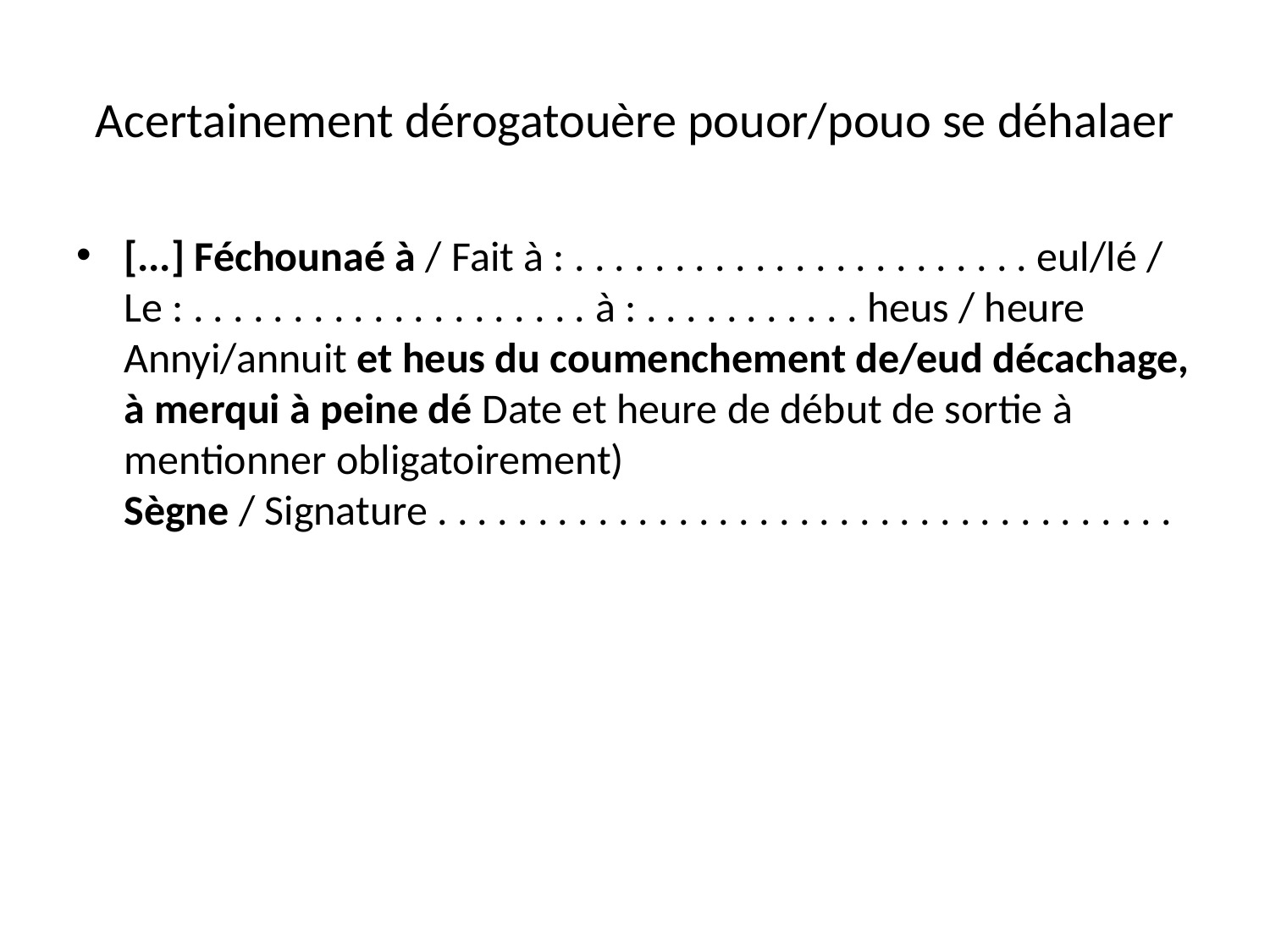

# Acertainement dérogatouère pouor/pouo se déhalaer
[...] Féchounaé à / Fait à : . . . . . . . . . . . . . . . . . . . . . . . eul/lé / Le : . . . . . . . . . . . . . . . . . . . . à : . . . . . . . . . . . heus / heure Annyi/annuit et heus du coumenchement de/eud décachage, à merqui à peine dé Date et heure de début de sortie à mentionner obligatoirement)
Sègne / Signature . . . . . . . . . . . . . . . . . . . . . . . . . . . . . . . . . . . . .